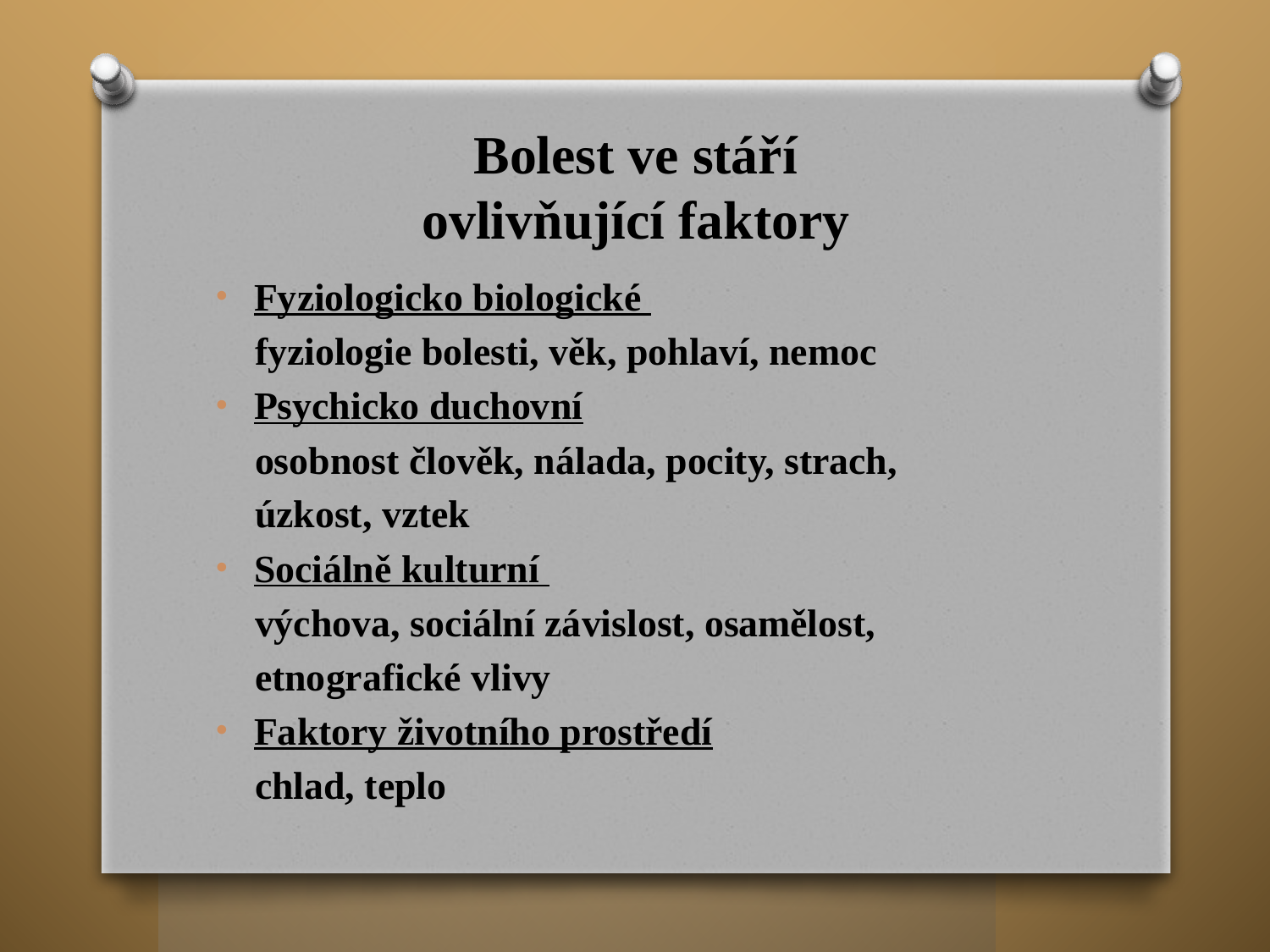

# Bolest ve stáří ovlivňující faktory
Fyziologicko biologické
    fyziologie bolesti, věk, pohlaví, nemoc
Psychicko duchovní
    osobnost člověk, nálada, pocity, strach,
    úzkost, vztek
Sociálně kulturní
    výchova, sociální závislost, osamělost,
    etnografické vlivy
Faktory životního prostředí
    chlad, teplo